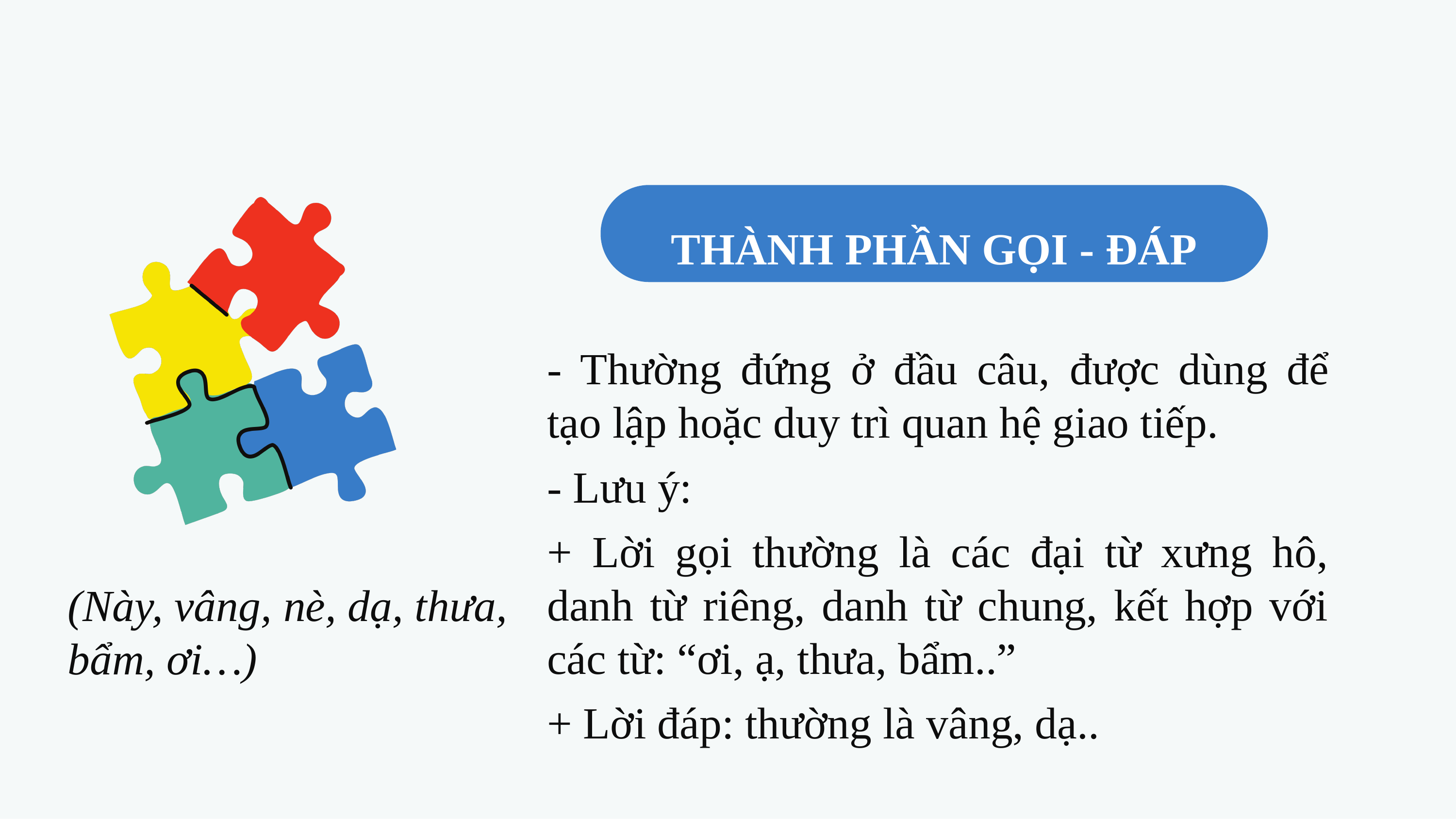

THÀNH PHẦN GỌI - ĐÁP

- Thường đứng ở đầu câu, được dùng để tạo lập hoặc duy trì quan hệ giao tiếp.
- Lưu ý:
+ Lời gọi thường là các đại từ xưng hô, danh từ riêng, danh từ chung, kết hợp với các từ: “ơi, ạ, thưa, bẩm..”
+ Lời đáp: thường là vâng, dạ..
(Này, vâng, nè, dạ, thưa, bẩm, ơi…)